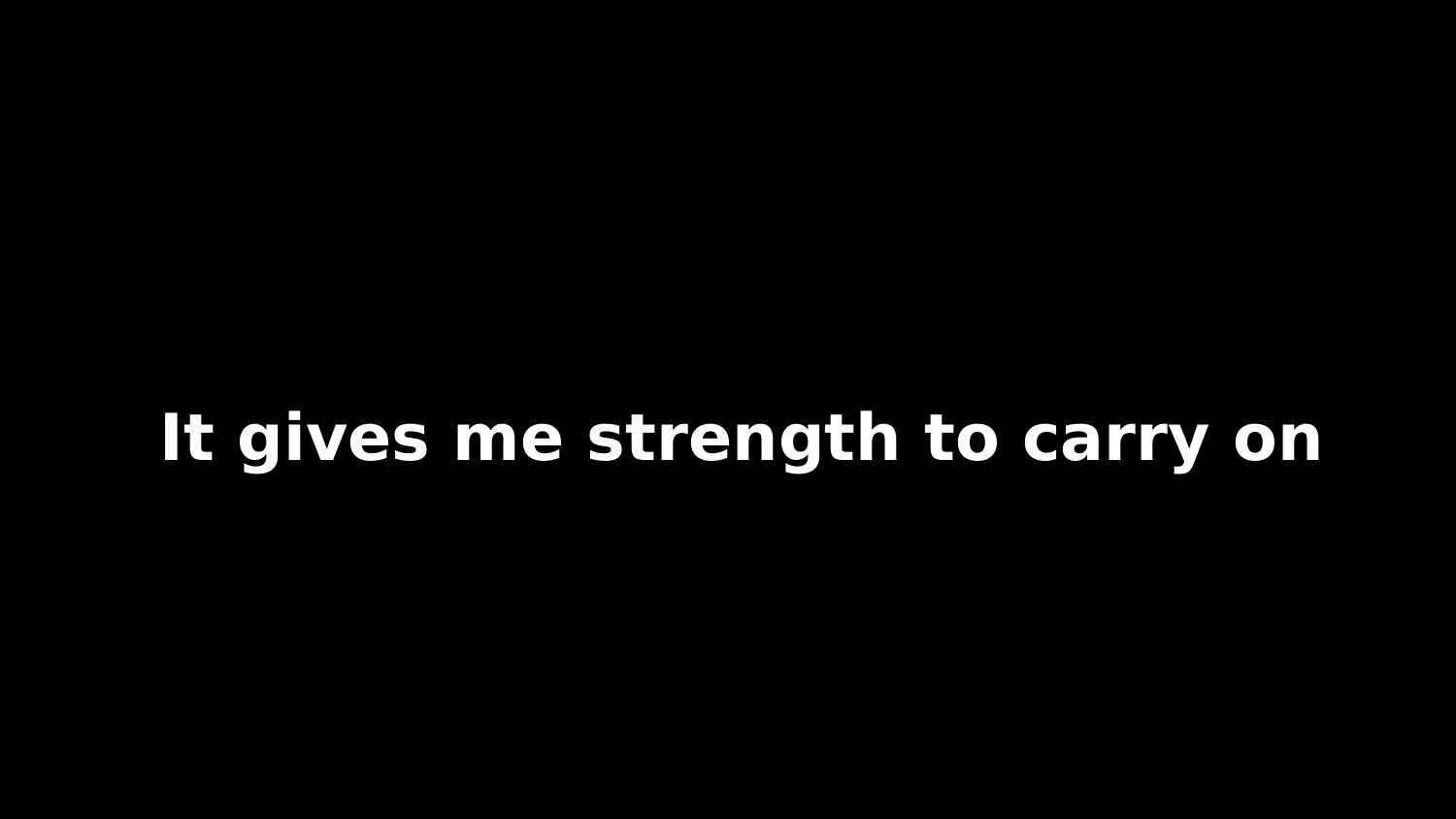

It gives me strength to carry on